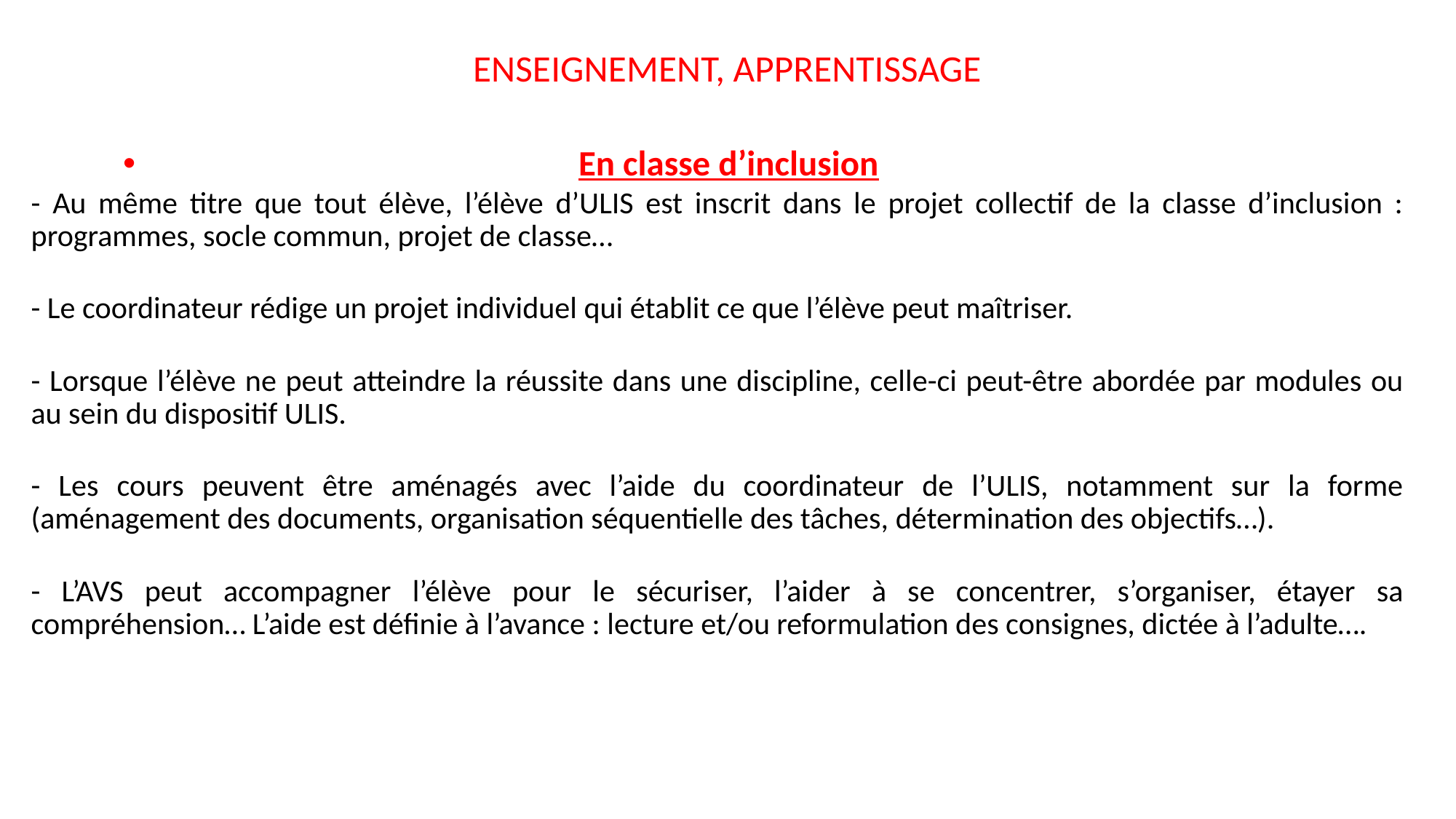

# ENSEIGNEMENT, APPRENTISSAGE
En classe d’inclusion
- Au même titre que tout élève, l’élève d’ULIS est inscrit dans le projet collectif de la classe d’inclusion : programmes, socle commun, projet de classe…

- Le coordinateur rédige un projet individuel qui établit ce que l’élève peut maîtriser.

- Lorsque l’élève ne peut atteindre la réussite dans une discipline, celle-ci peut-être abordée par modules ou au sein du dispositif ULIS.

- Les cours peuvent être aménagés avec l’aide du coordinateur de l’ULIS, notamment sur la forme (aménagement des documents, organisation séquentielle des tâches, détermination des objectifs…).

- L’AVS peut accompagner l’élève pour le sécuriser, l’aider à se concentrer, s’organiser, étayer sa compréhension… L’aide est définie à l’avance : lecture et/ou reformulation des consignes, dictée à l’adulte….